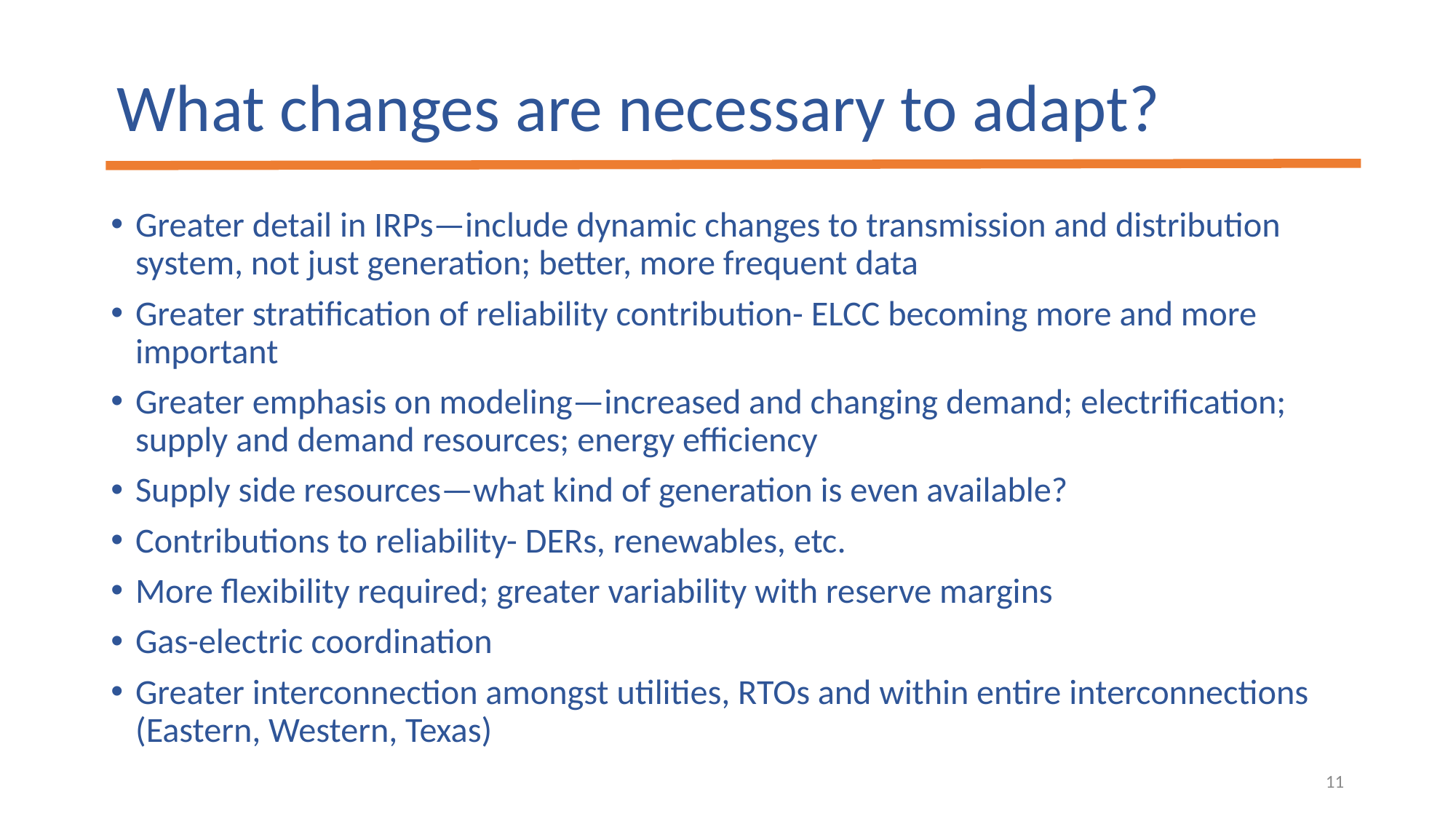

# What changes are necessary to adapt?
Greater detail in IRPs—include dynamic changes to transmission and distribution system, not just generation; better, more frequent data
Greater stratification of reliability contribution- ELCC becoming more and more important
Greater emphasis on modeling—increased and changing demand; electrification; supply and demand resources; energy efficiency
Supply side resources—what kind of generation is even available?
Contributions to reliability- DERs, renewables, etc.
More flexibility required; greater variability with reserve margins
Gas-electric coordination
Greater interconnection amongst utilities, RTOs and within entire interconnections (Eastern, Western, Texas)

11